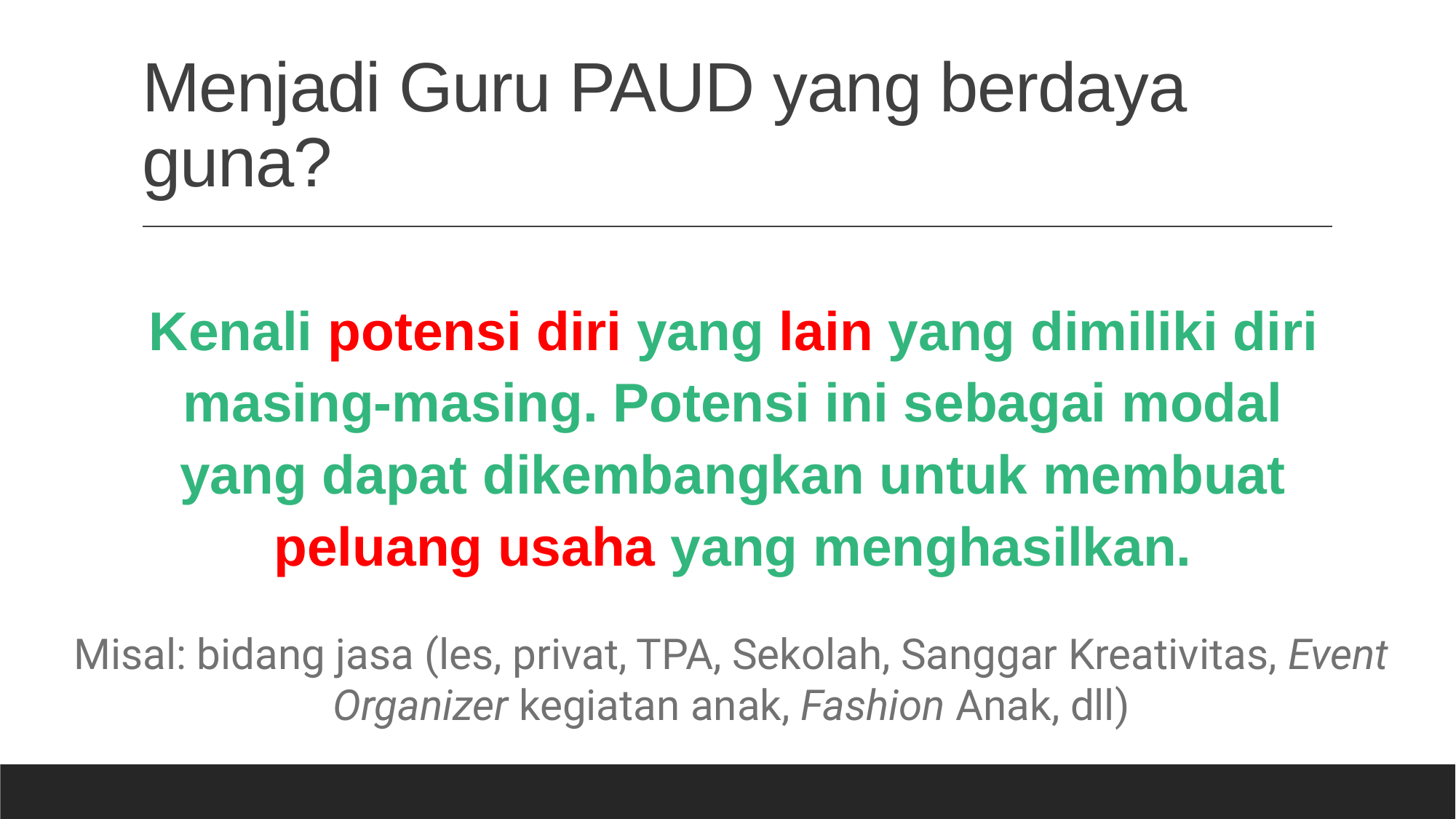

# Menjadi Guru PAUD yang berdaya guna?
Kenali potensi diri yang lain yang dimiliki diri masing-masing. Potensi ini sebagai modal yang dapat dikembangkan untuk membuat peluang usaha yang menghasilkan.
Misal: bidang jasa (les, privat, TPA, Sekolah, Sanggar Kreativitas, Event Organizer kegiatan anak, Fashion Anak, dll)